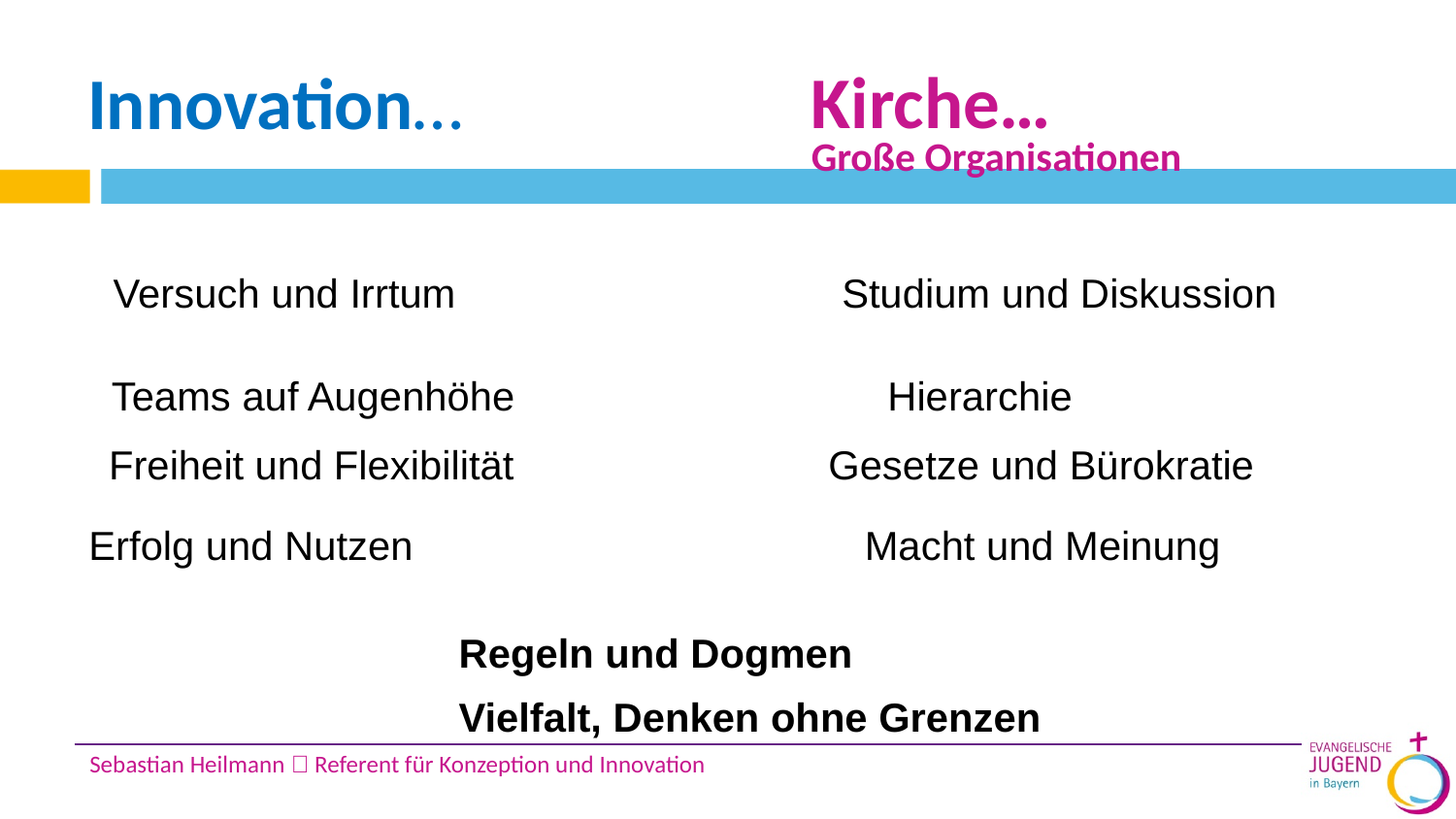

Kirche…
# Innovation…
Große Organisationen
Versuch und Irrtum
Studium und Diskussion
Teams auf Augenhöhe
Hierarchie
Freiheit und Flexibilität
Gesetze und Bürokratie
Erfolg und Nutzen
Macht und Meinung
Regeln und Dogmen
Vielfalt, Denken ohne Grenzen